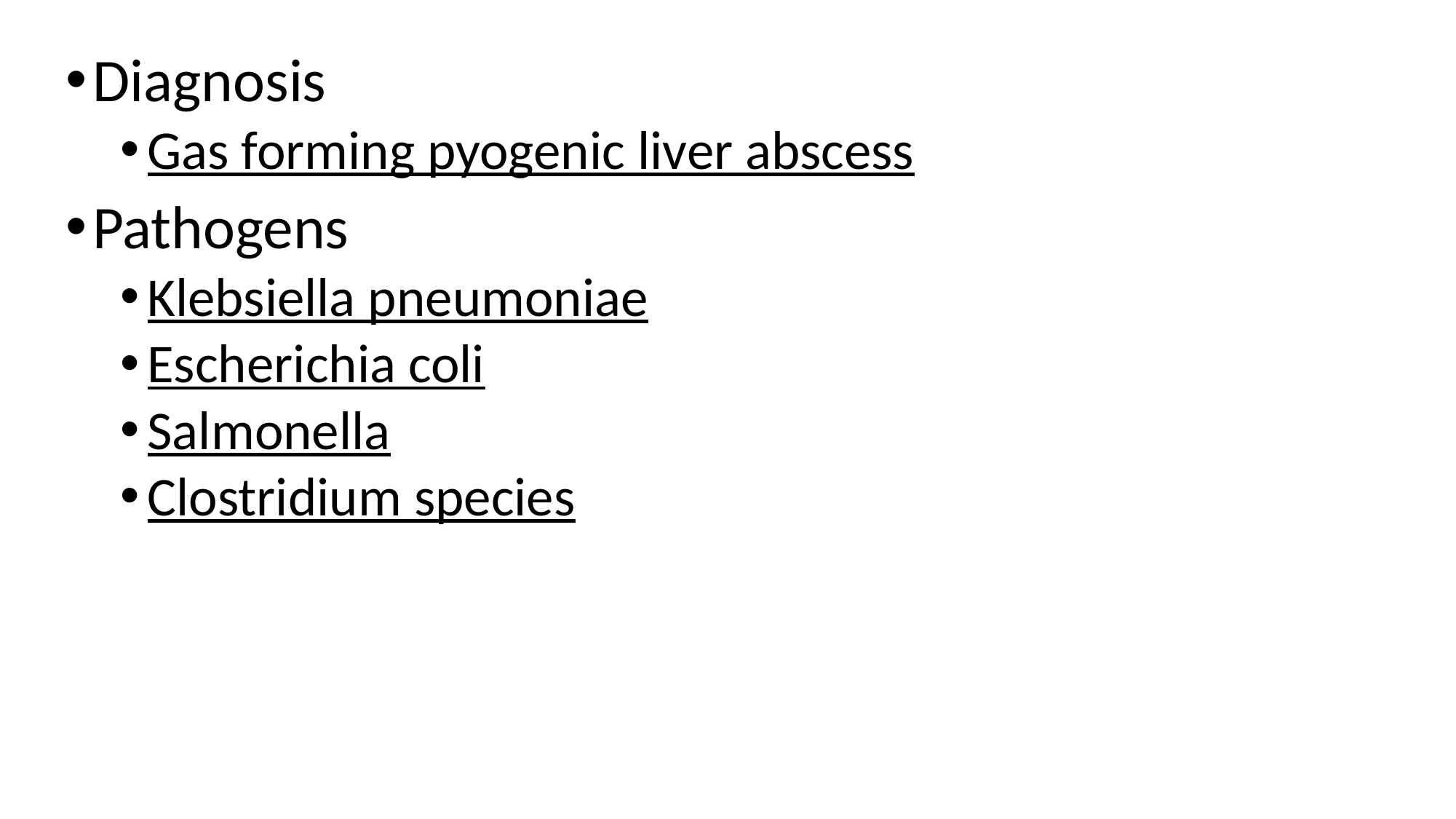

Diagnosis
Gas forming pyogenic liver abscess
Pathogens
Klebsiella pneumoniae
Escherichia coli
Salmonella
Clostridium species